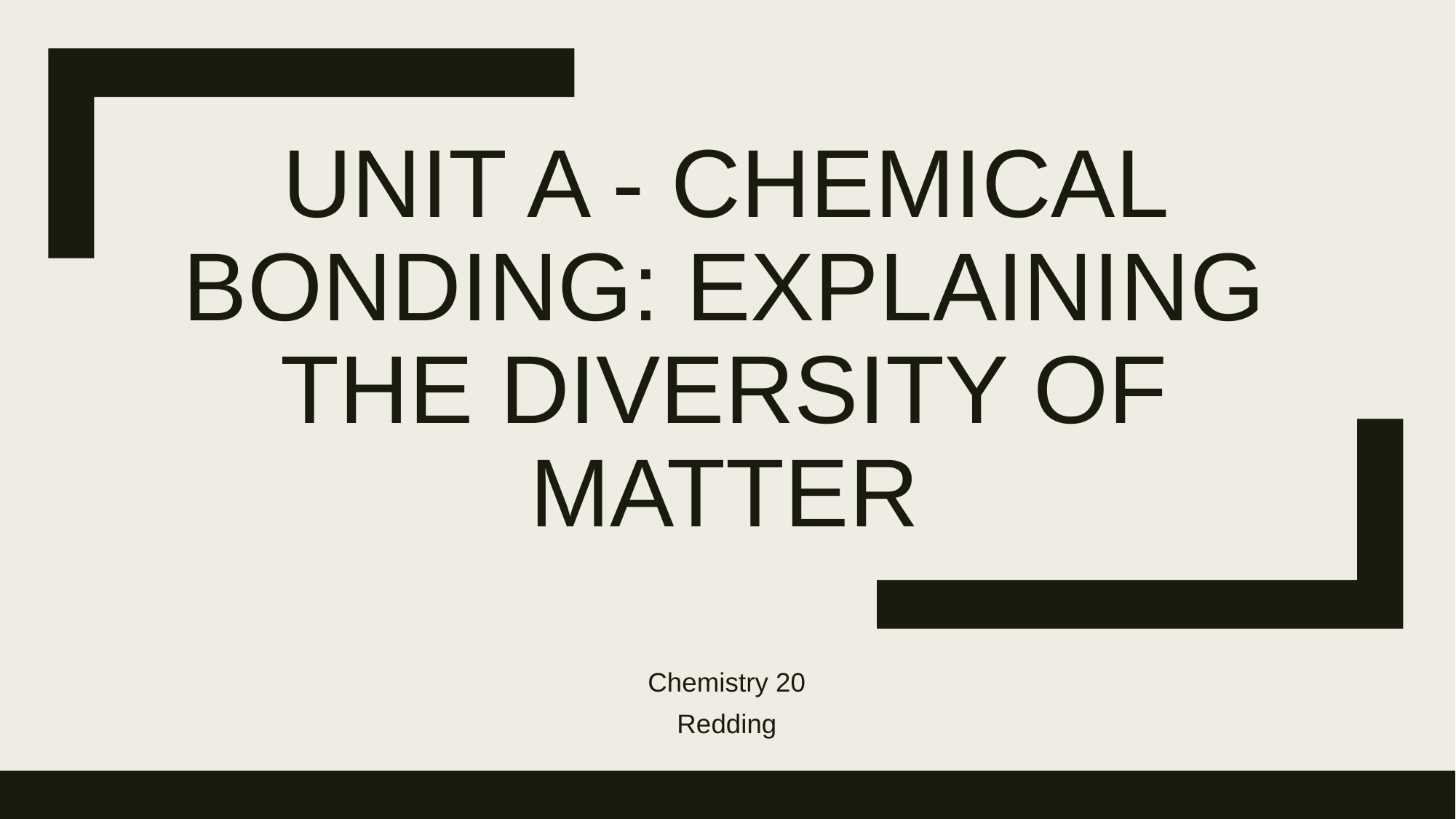

# Unit A - Chemical Bonding: Explaining the Diversity of Matter

Chemistry 20
Redding